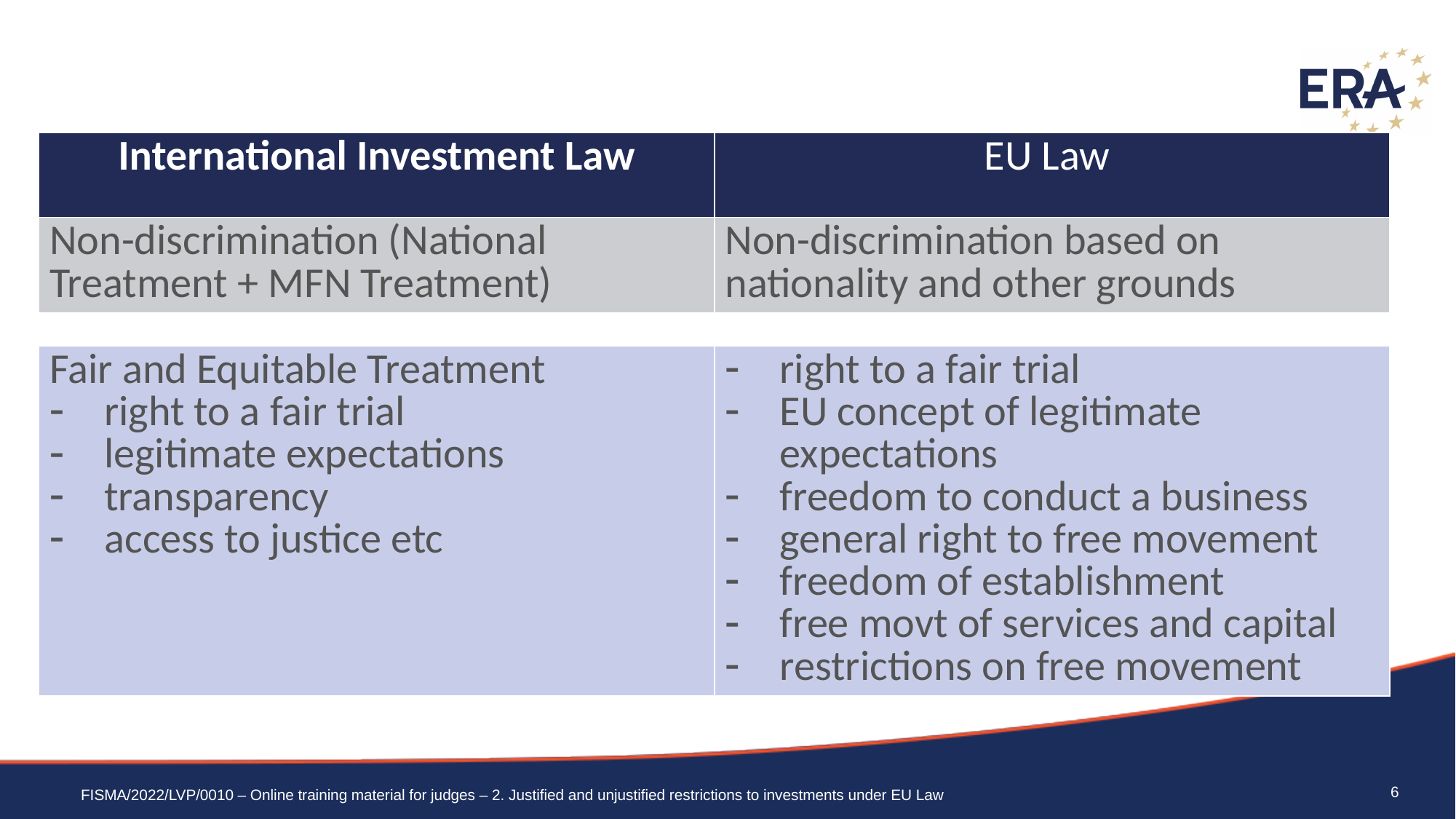

| International Investment Law | EU Law |
| --- | --- |
| Non-discrimination (National Treatment + MFN Treatment) | Non-discrimination based on nationality and other grounds |
| Fair and Equitable Treatment right to a fair trial legitimate expectations transparency access to justice etc | right to a fair trial EU concept of legitimate expectations freedom to conduct a business general right to free movement freedom of establishment free movt of services and capital restrictions on free movement |
| --- | --- |
6
FISMA/2022/LVP/0010 – Online training material for judges – 2. Justified and unjustified restrictions to investments under EU Law